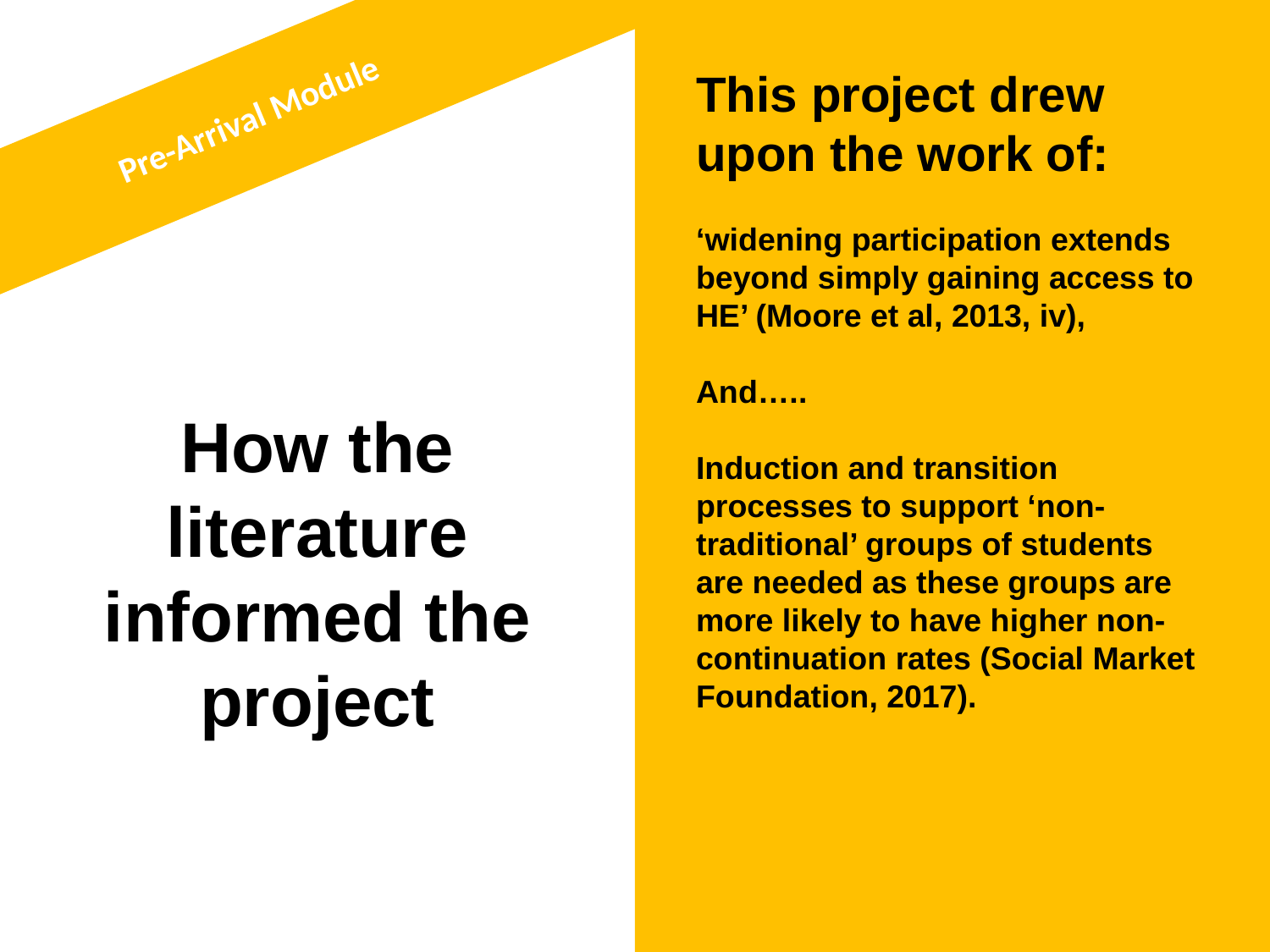

This project drew upon the work of:

‘widening participation extends beyond simply gaining access to HE’ (Moore et al, 2013, iv),

And…..

Induction and transition processes to support ‘non-traditional’ groups of students are needed as these groups are more likely to have higher non-continuation rates (Social Market Foundation, 2017).
Pre-Arrival Module
How the literature informed the project